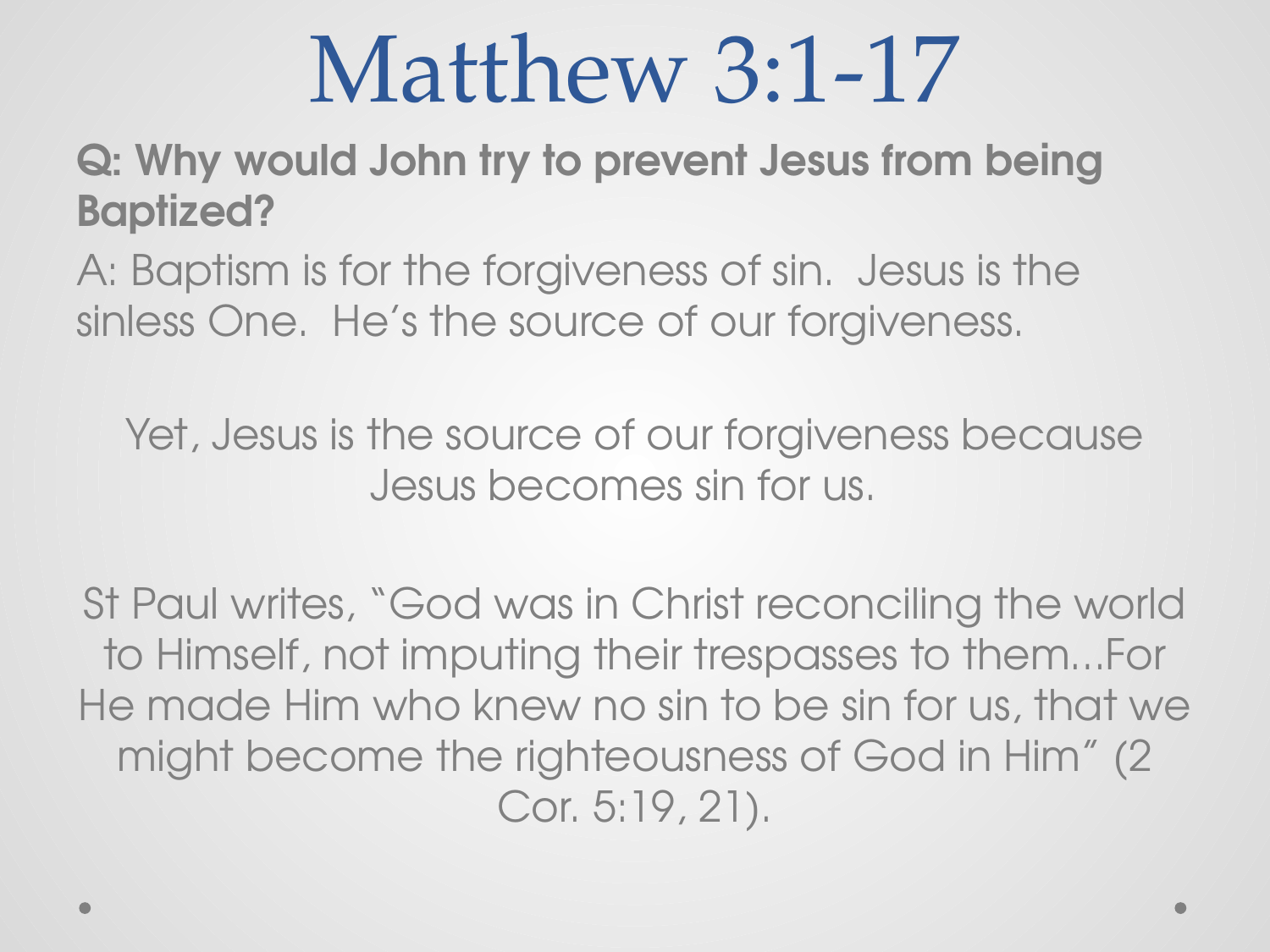

# Matthew 3:1-17
Q: Why would John try to prevent Jesus from being Baptized?
A: Baptism is for the forgiveness of sin.  Jesus is the sinless One.  He’s the source of our forgiveness.

Yet, Jesus is the source of our forgiveness because Jesus becomes sin for us.

St Paul writes, “God was in Christ reconciling the world to Himself, not imputing their trespasses to them…For He made Him who knew no sin to be sin for us, that we might become the righteousness of God in Him” (2 Cor. 5:19, 21).